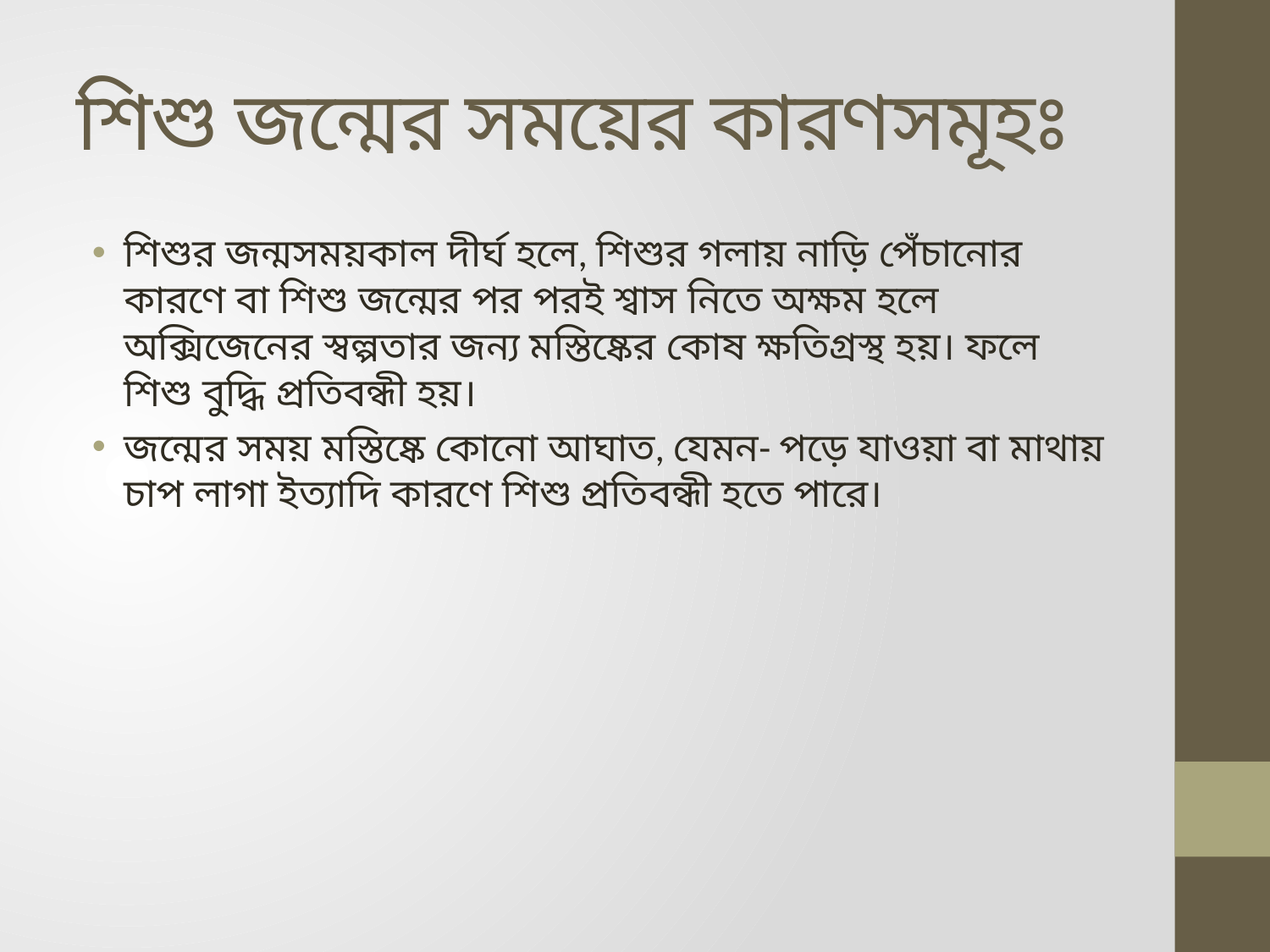

# শিশু জন্মের সময়ের কারণসমূহঃ
শিশুর জন্মসময়কাল দীর্ঘ হলে, শিশুর গলায় নাড়ি পেঁচানোর কারণে বা শিশু জন্মের পর পরই শ্বাস নিতে অক্ষম হলে অক্সিজেনের স্বল্পতার জন্য মস্তিষ্কের কোষ ক্ষতিগ্রস্থ হয়। ফলে শিশু বুদ্ধি প্রতিবন্ধী হয়।
জন্মের সময় মস্তিষ্কে কোনো আঘাত, যেমন- পড়ে যাওয়া বা মাথায় চাপ লাগা ইত্যাদি কারণে শিশু প্রতিবন্ধী হতে পারে।